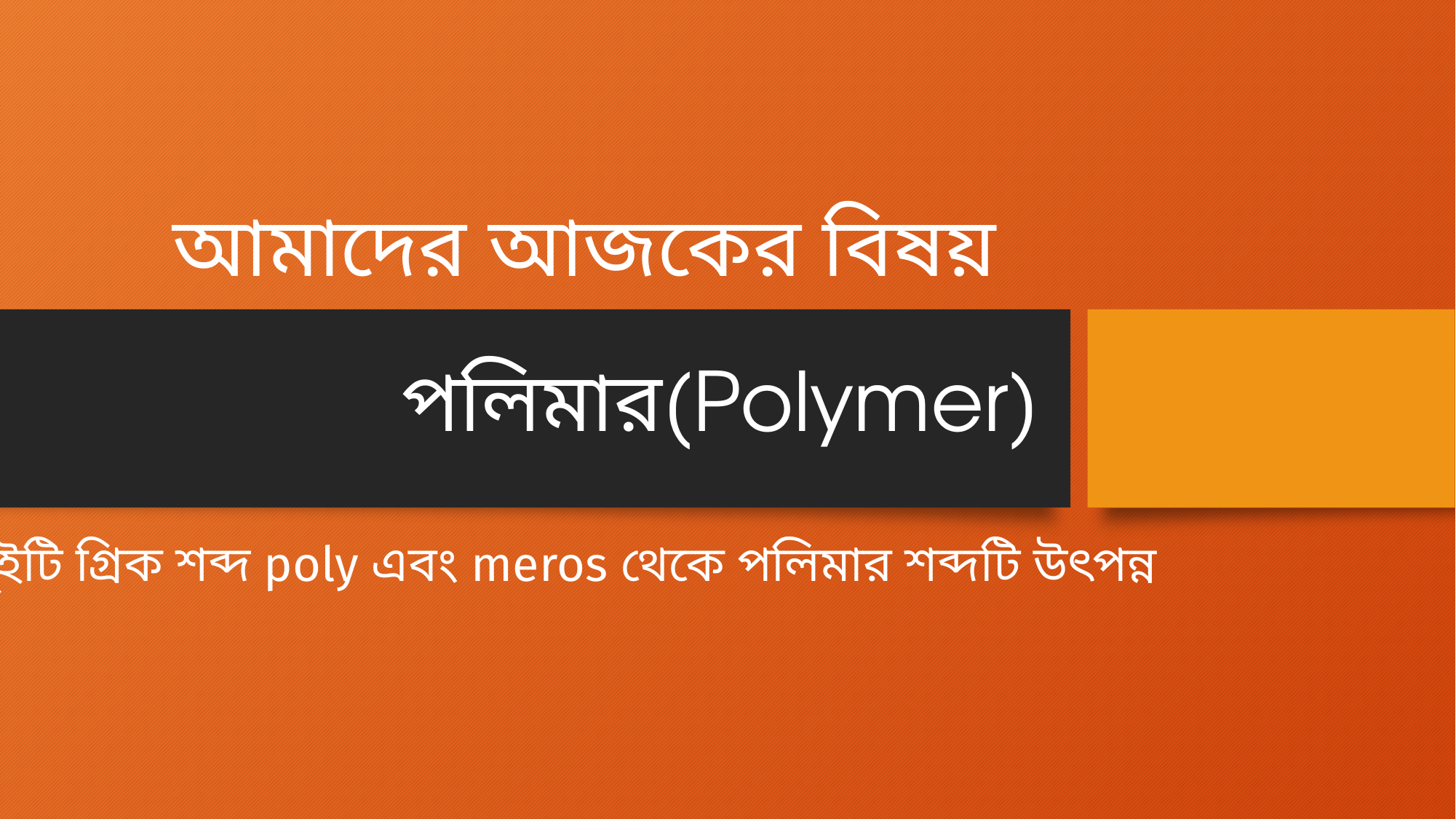

# আমাদের আজকের বিষয়
পলিমার(Polymer)
দুইটি গ্রিক শব্দ poly এবং meros থেকে পলিমার শব্দটি উৎপন্ন